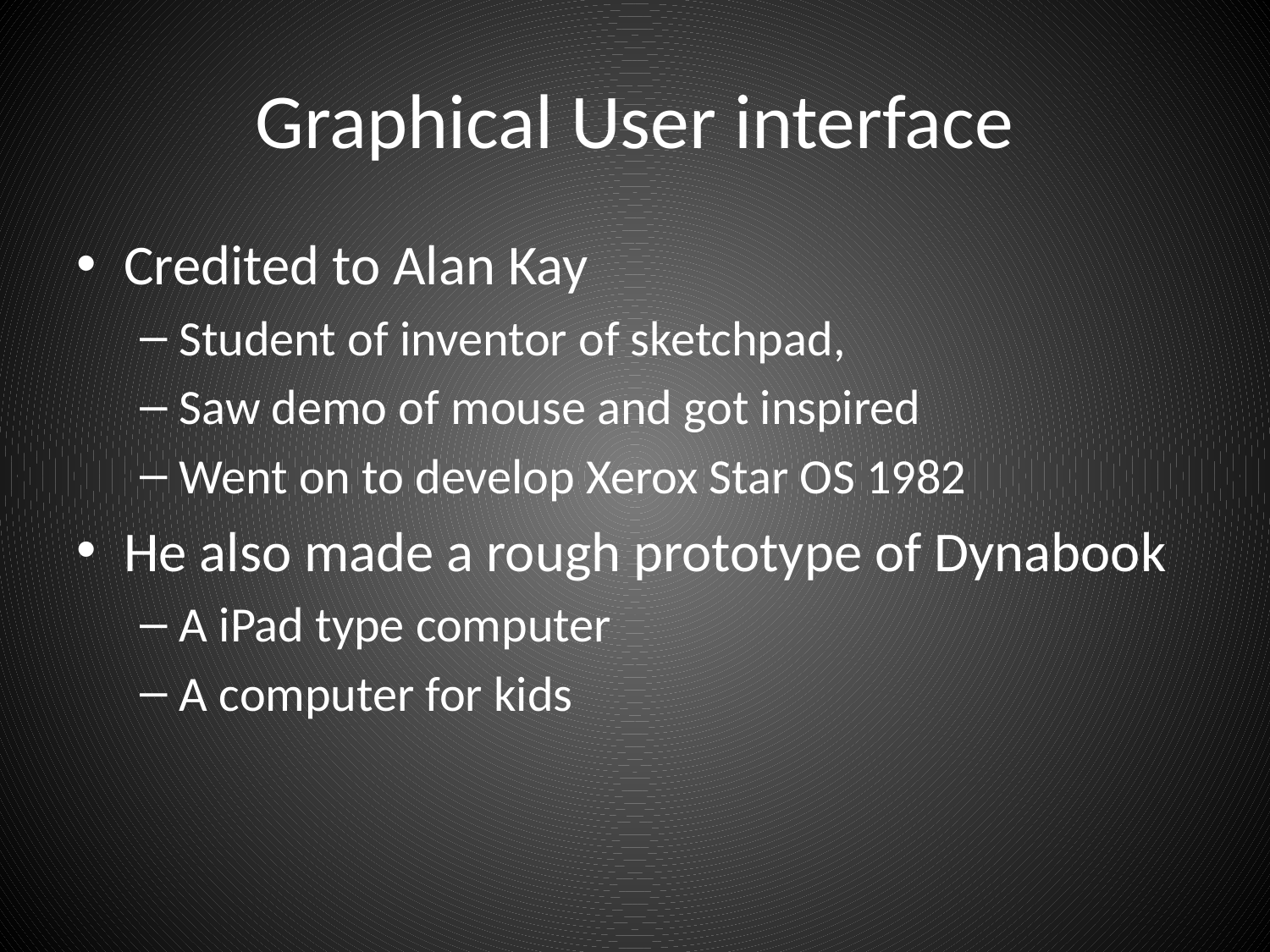

# Graphical User interface
Credited to Alan Kay
Student of inventor of sketchpad,
Saw demo of mouse and got inspired
Went on to develop Xerox Star OS 1982
He also made a rough prototype of Dynabook
A iPad type computer
A computer for kids